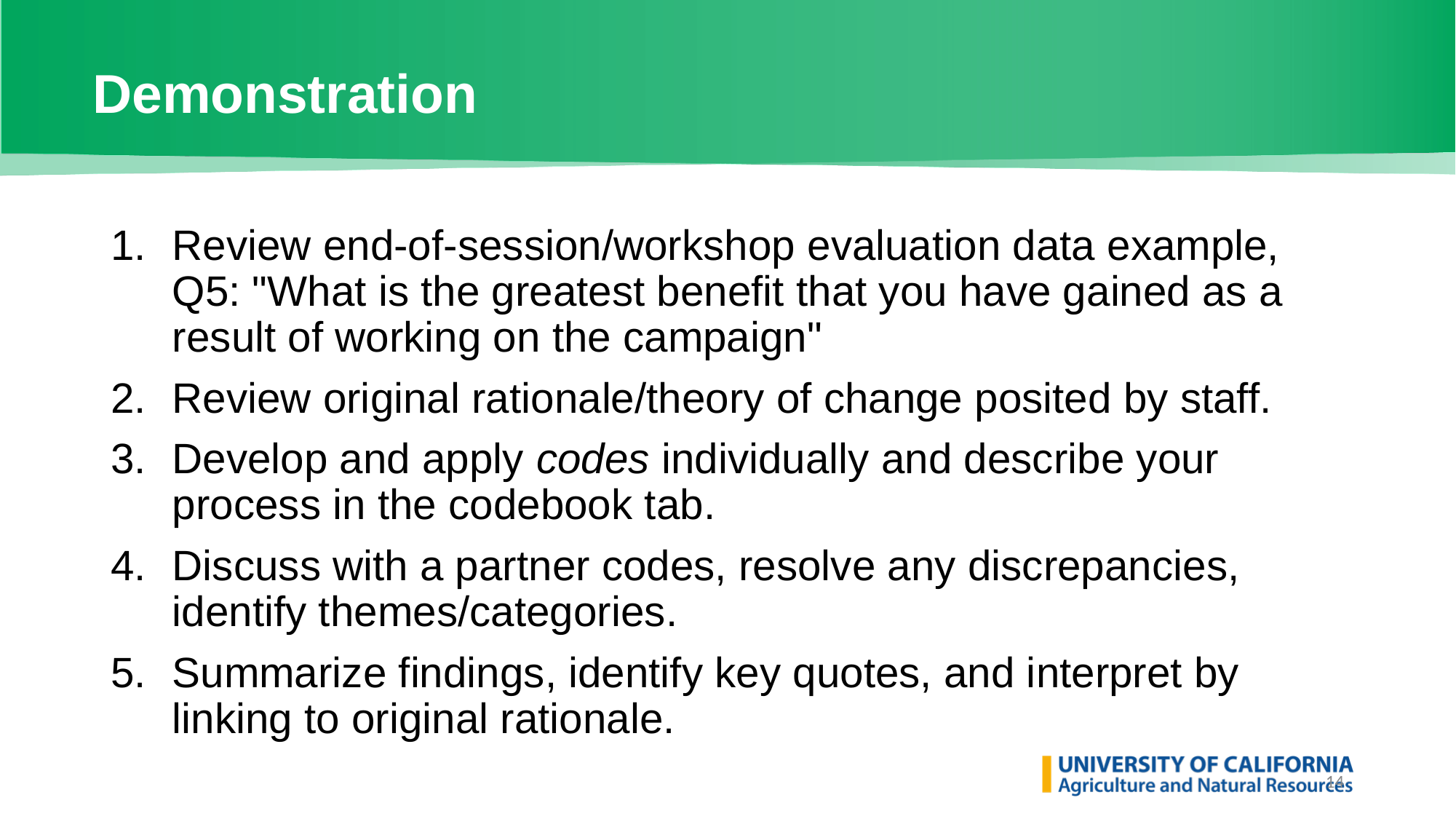

# Demonstration
Review end-of-session/workshop evaluation data example, Q5: "What is the greatest benefit that you have gained as a result of working on the campaign"
Review original rationale/theory of change posited by staff.
Develop and apply codes individually and describe your process in the codebook tab.
Discuss with a partner codes, resolve any discrepancies, identify themes/categories.
Summarize findings, identify key quotes, and interpret by linking to original rationale.
14